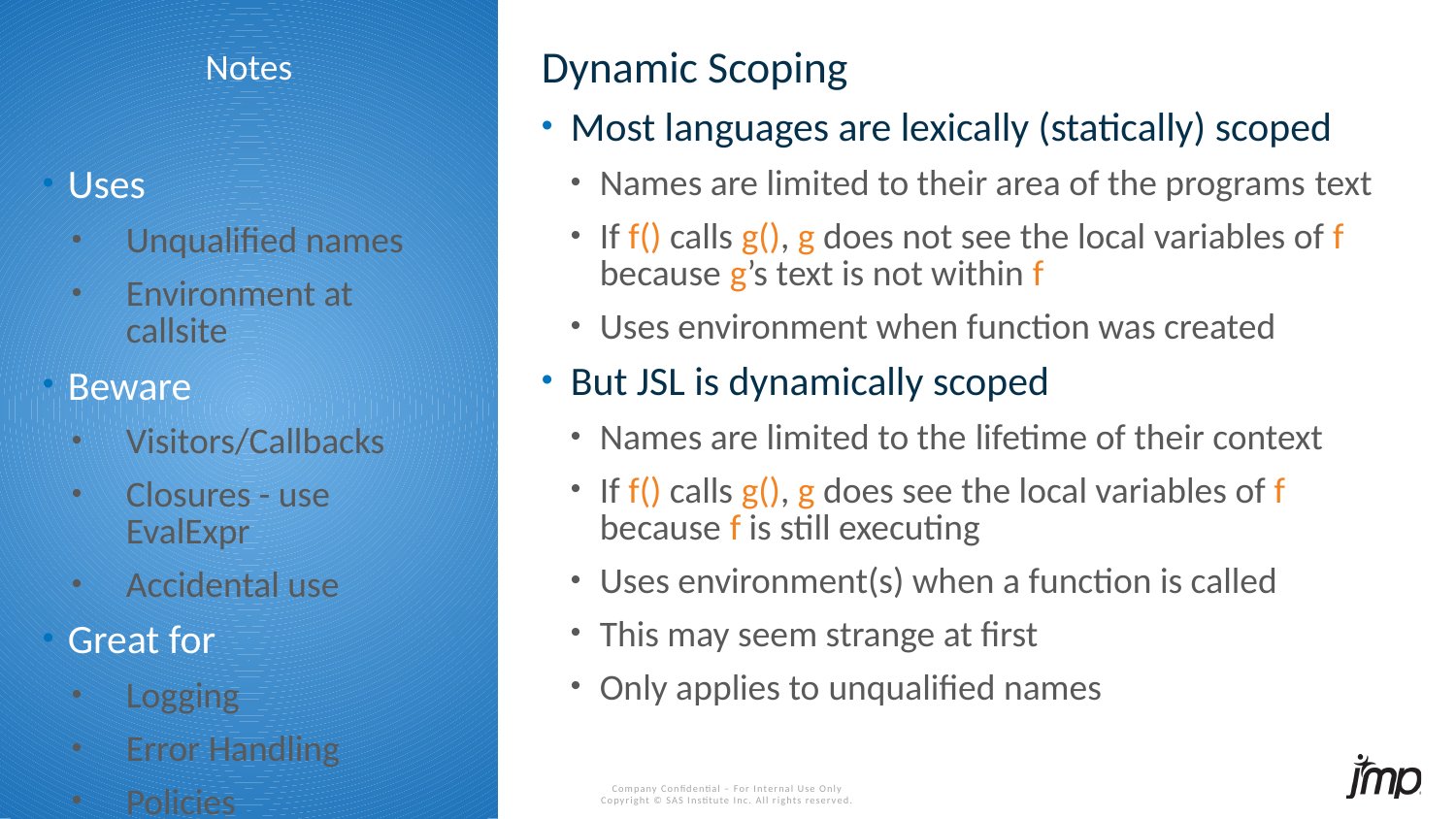

Dynamic Scoping
# Notes
Most languages are lexically (statically) scoped
Names are limited to their area of the programs text
If f() calls g(), g does not see the local variables of f because g’s text is not within f
Uses environment when function was created
But JSL is dynamically scoped
Names are limited to the lifetime of their context
If f() calls g(), g does see the local variables of f because f is still executing
Uses environment(s) when a function is called
This may seem strange at first
Only applies to unqualified names
Uses
Unqualified names
Environment at callsite
Beware
Visitors/Callbacks
Closures - use EvalExpr
Accidental use
Great for
Logging
Error Handling
Policies